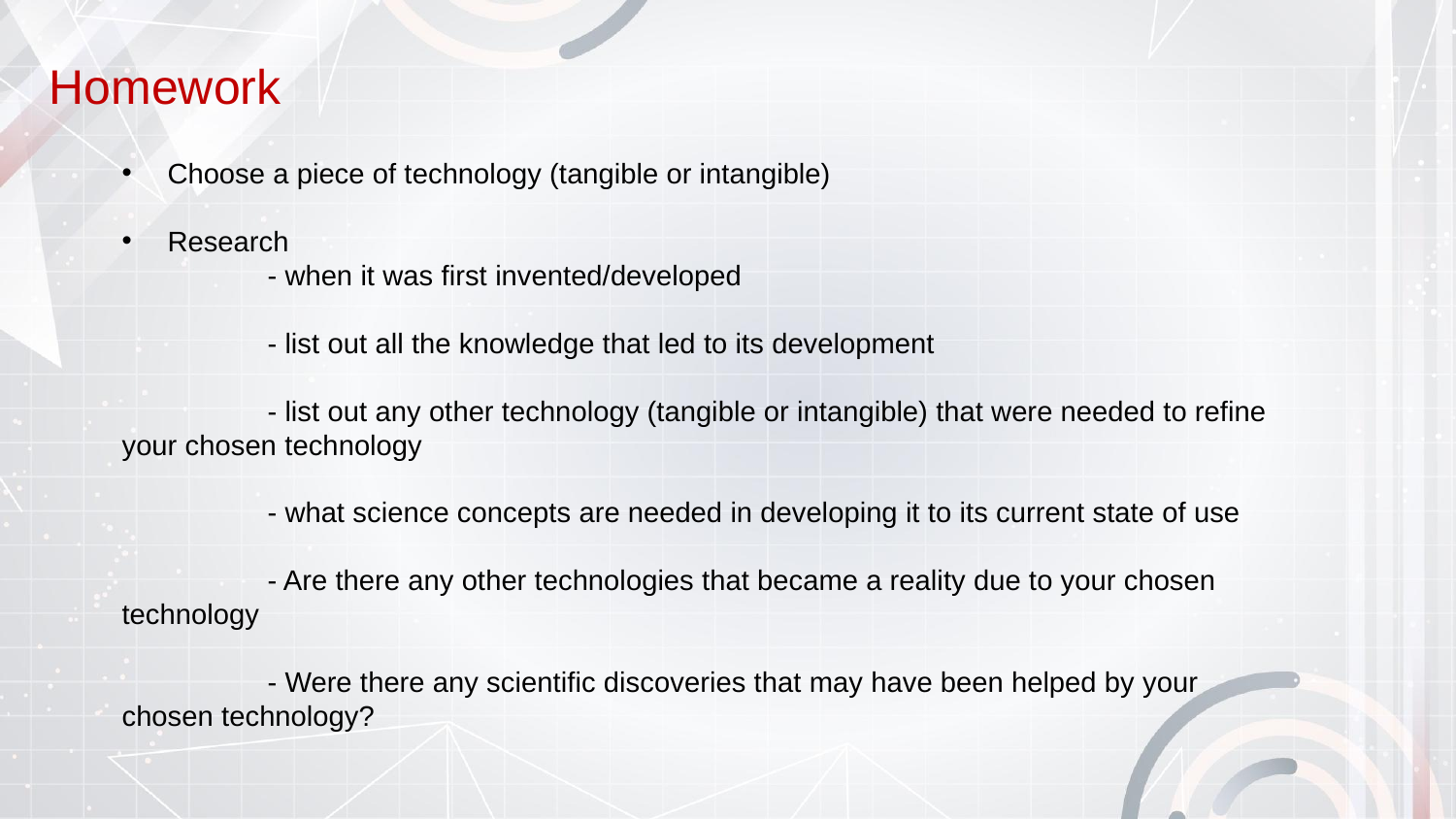

# Homework
Choose a piece of technology (tangible or intangible)

Research
	- when it was first invented/developed

	- list out all the knowledge that led to its development

	- list out any other technology (tangible or intangible) that were needed to refine your chosen technology

	- what science concepts are needed in developing it to its current state of use

	- Are there any other technologies that became a reality due to your chosen technology

	- Were there any scientific discoveries that may have been helped by your chosen technology?